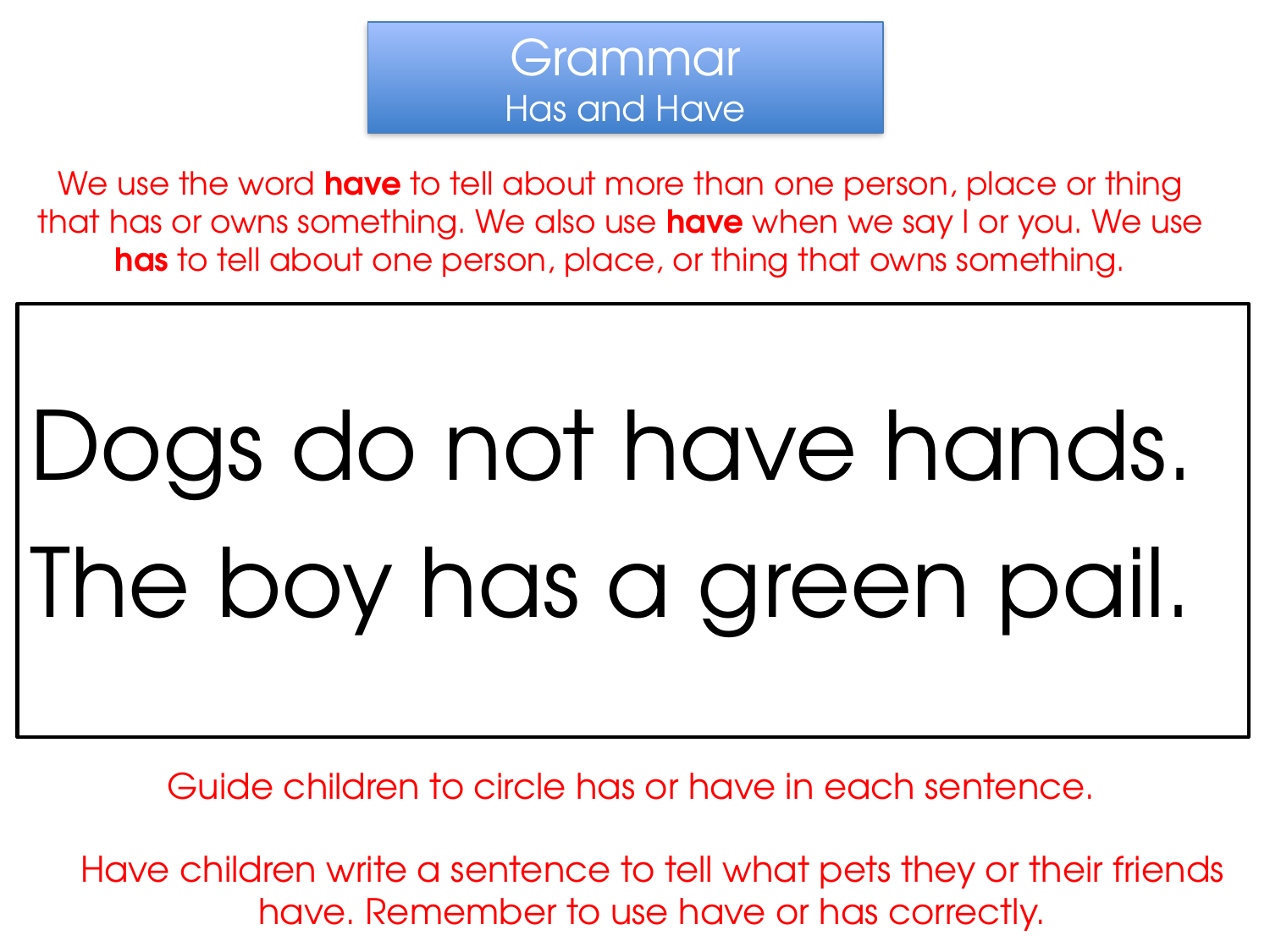

Grammar
Has and Have
We use the word have to tell about more than one person, place or thing that has or owns something. We also use have when we say I or you. We use has to tell about one person, place, or thing that owns something.
Dogs do not have hands.
The boy has a green pail.

Guide children to circle has or have in each sentence.
Have children write a sentence to tell what pets they or their friends have. Remember to use have or has correctly.